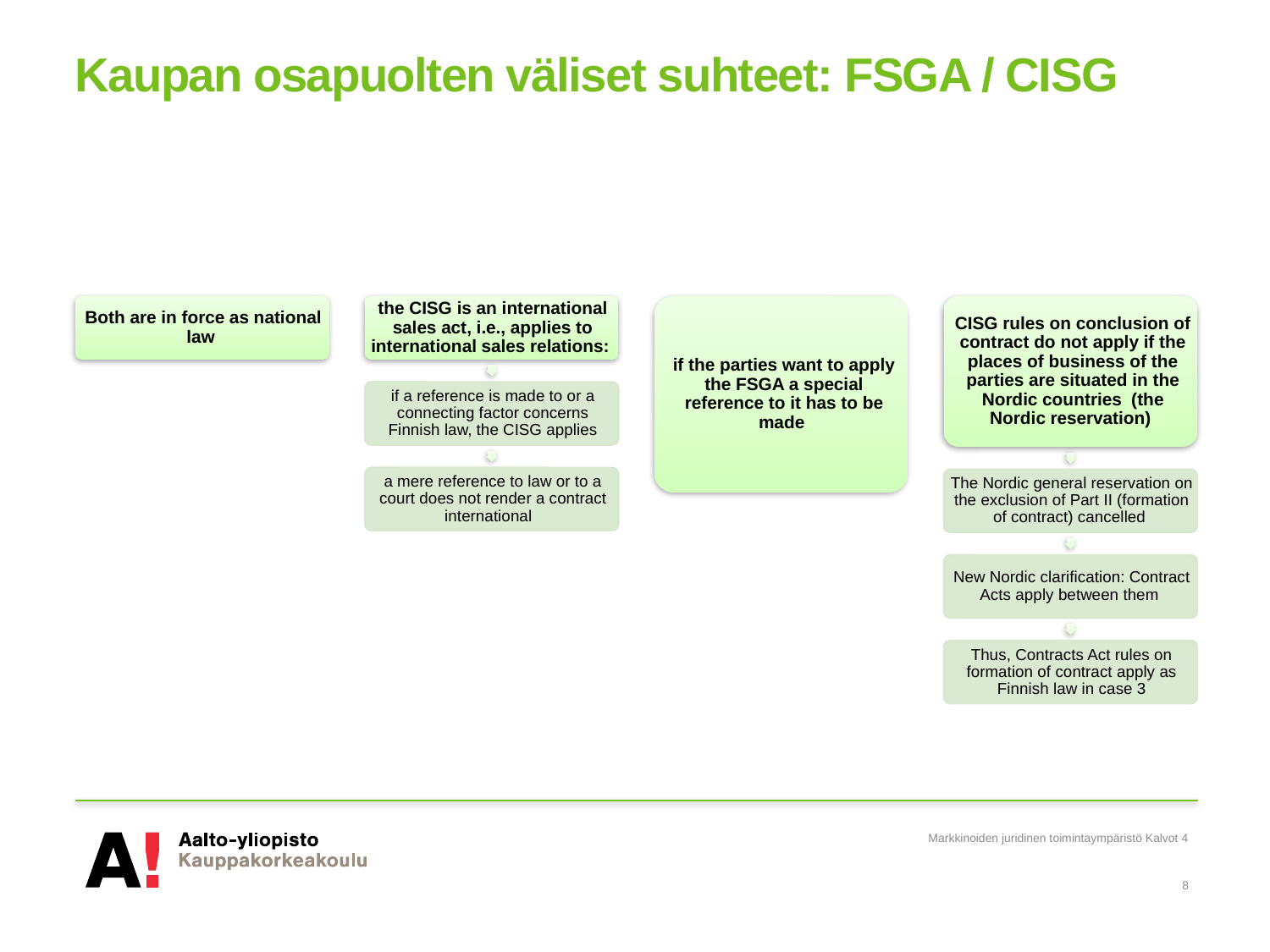

# Kaupan osapuolten väliset suhteet: FSGA / CISG
Both are in force as national law
the CISG is an international sales act, i.e., applies to international sales relations:
if a reference is made to or a connecting factor concerns Finnish law, the CISG applies
a mere reference to law or to a court does not render a contract international
if the parties want to apply the FSGA a special reference to it has to be made
CISG rules on conclusion of contract do not apply if the places of business of the parties are situated in the Nordic countries  (the Nordic reservation)
The Nordic general reservation on the exclusion of Part II (formation of contract) cancelled
New Nordic clarification: Contract Acts apply between them
Thus, Contracts Act rules on formation of contract apply as Finnish law in case 3
Markkinoiden juridinen toimintaympäristö Kalvot 4
8